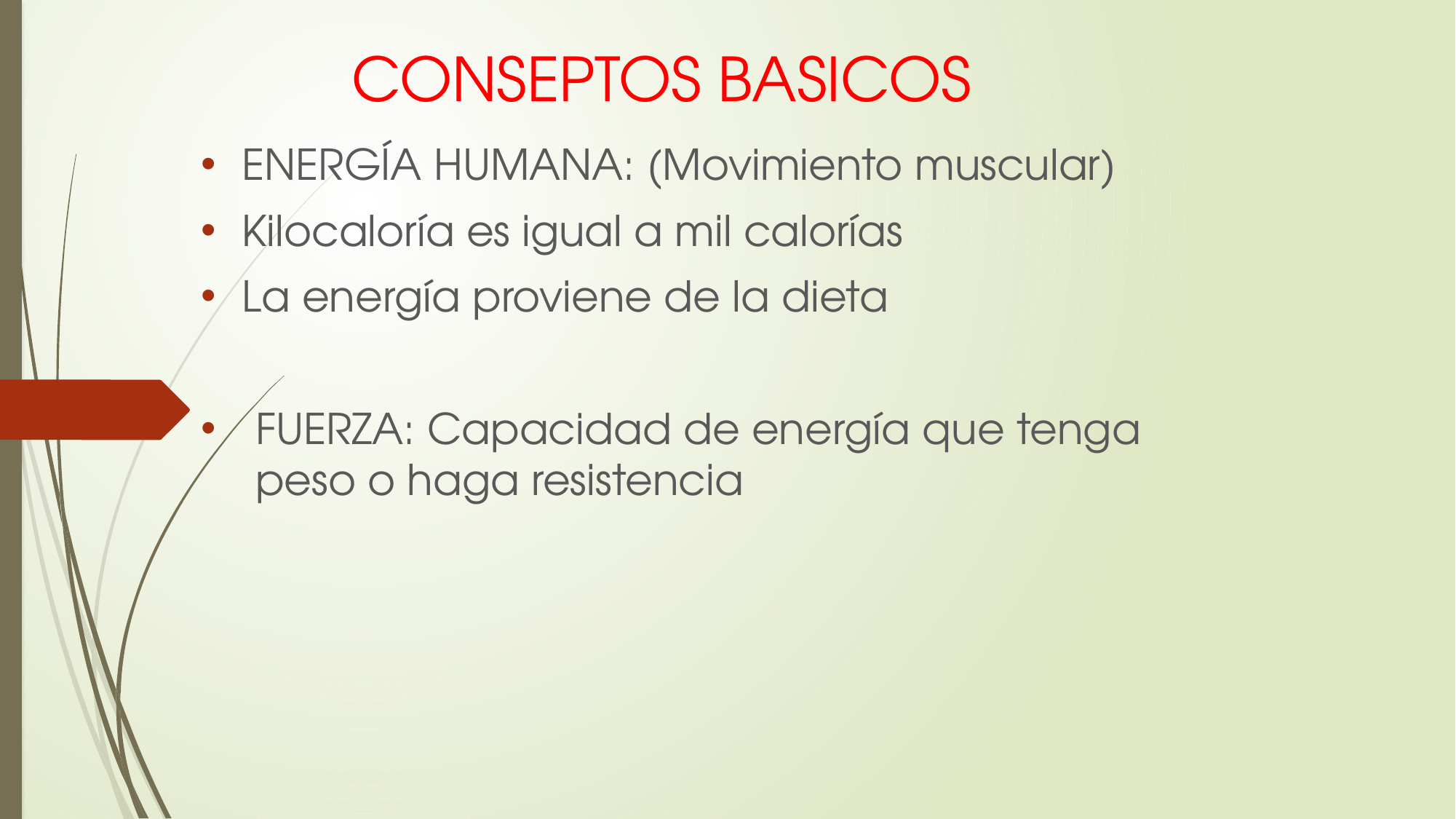

# CONSEPTOS BASICOS
ENERGÍA HUMANA: (Movimiento muscular)
Kilocaloría es igual a mil calorías
La energía proviene de la dieta

FUERZA: Capacidad de energía que tenga peso o haga resistencia